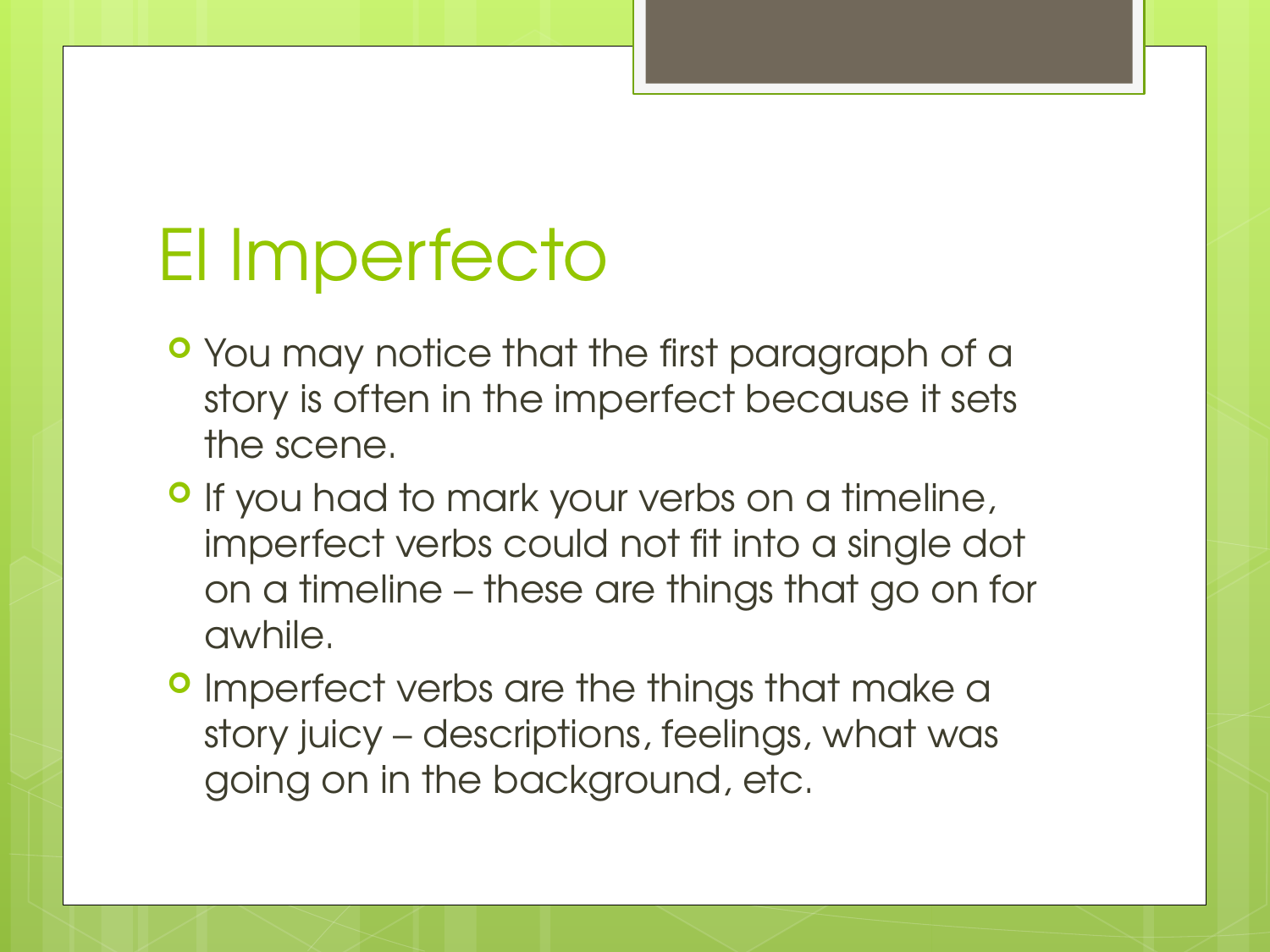

# El Imperfecto
You may notice that the first paragraph of a story is often in the imperfect because it sets the scene.
If you had to mark your verbs on a timeline, imperfect verbs could not fit into a single dot on a timeline – these are things that go on for awhile.
Imperfect verbs are the things that make a story juicy – descriptions, feelings, what was going on in the background, etc.